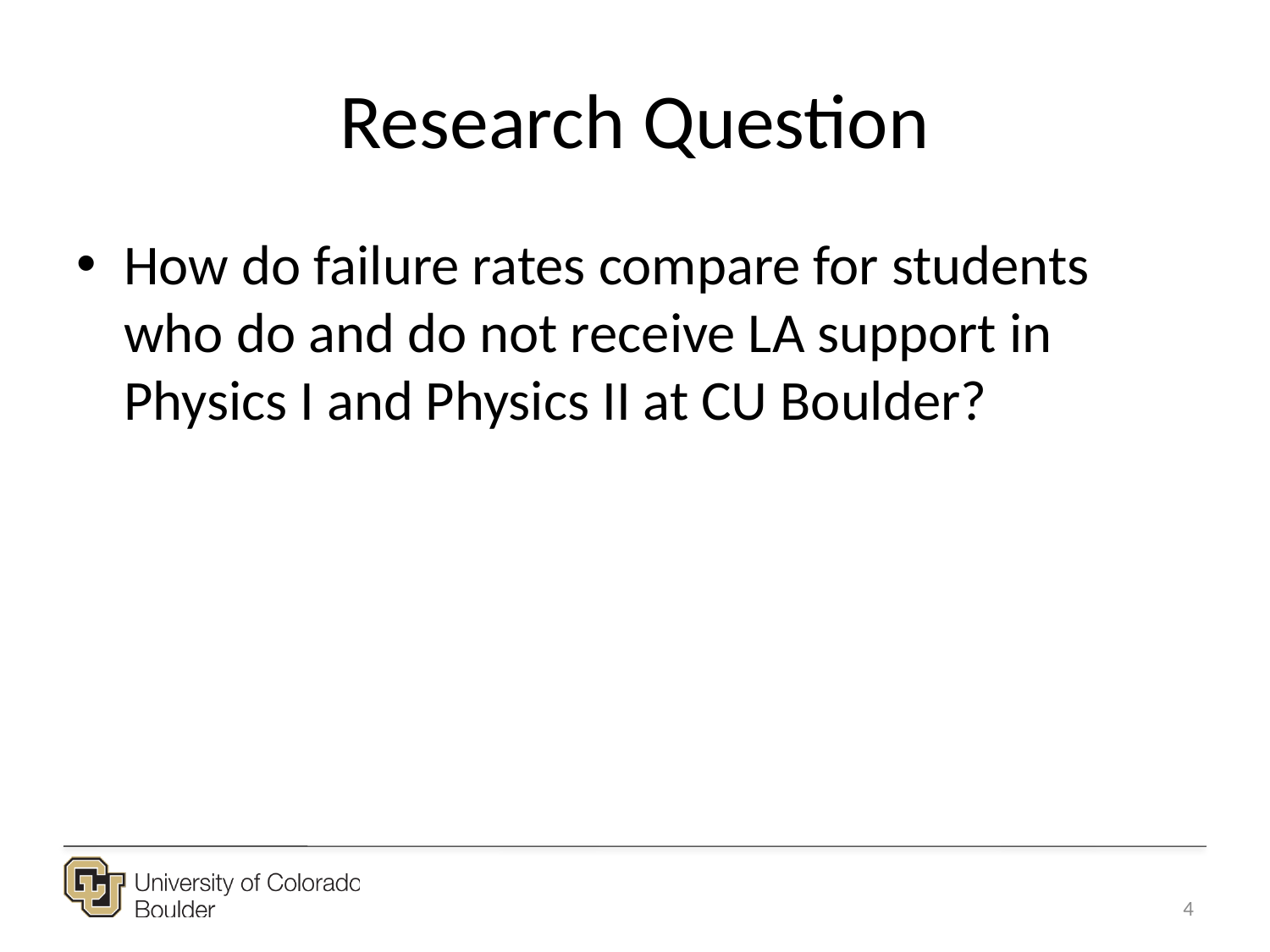

# Research Question
How do failure rates compare for students who do and do not receive LA support in Physics I and Physics II at CU Boulder?
4